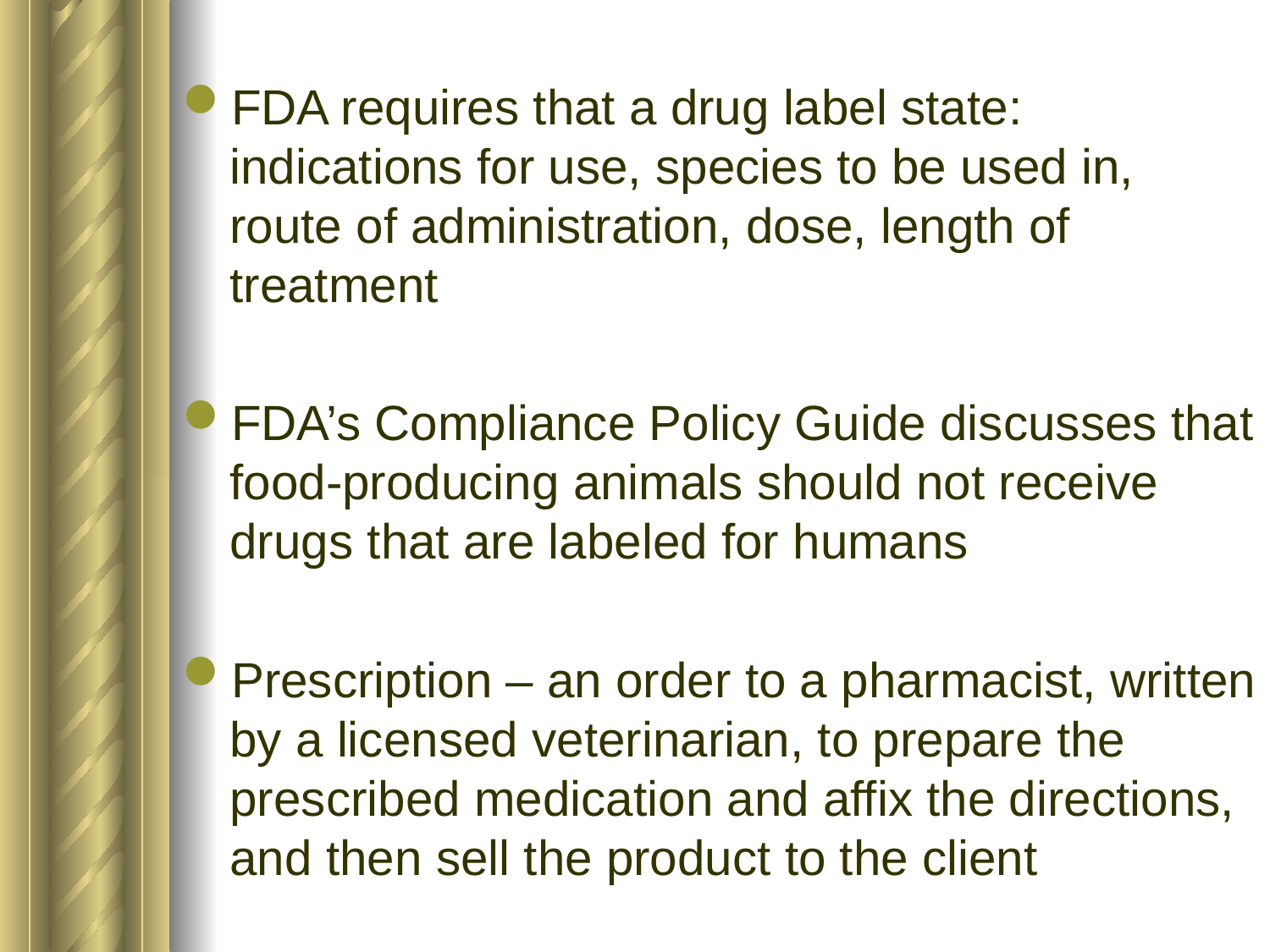

FDA requires that a drug label state: indications for use, species to be used in, route of administration, dose, length of treatment

FDA’s Compliance Policy Guide discusses that food-producing animals should not receive drugs that are labeled for humans

Prescription – an order to a pharmacist, written by a licensed veterinarian, to prepare the prescribed medication and affix the directions, and then sell the product to the client